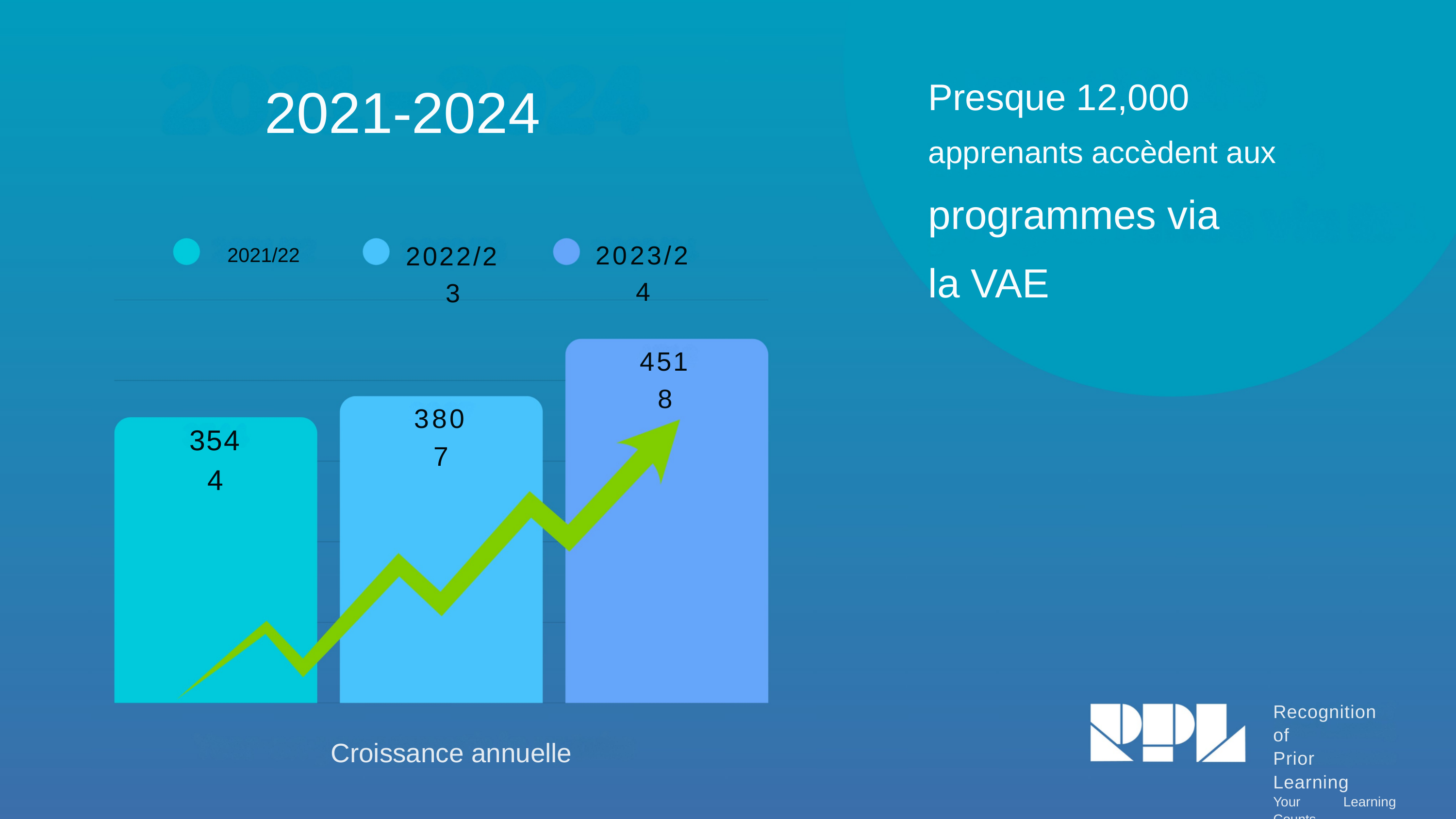

Presque 12,000
apprenants accèdent aux
programmes via
la VAE
2021-2024
2023/24
2022/23
2021/22
4518
3807
3544
Recognition of
Prior Learning
Your Learning Counts
Croissance annuelle